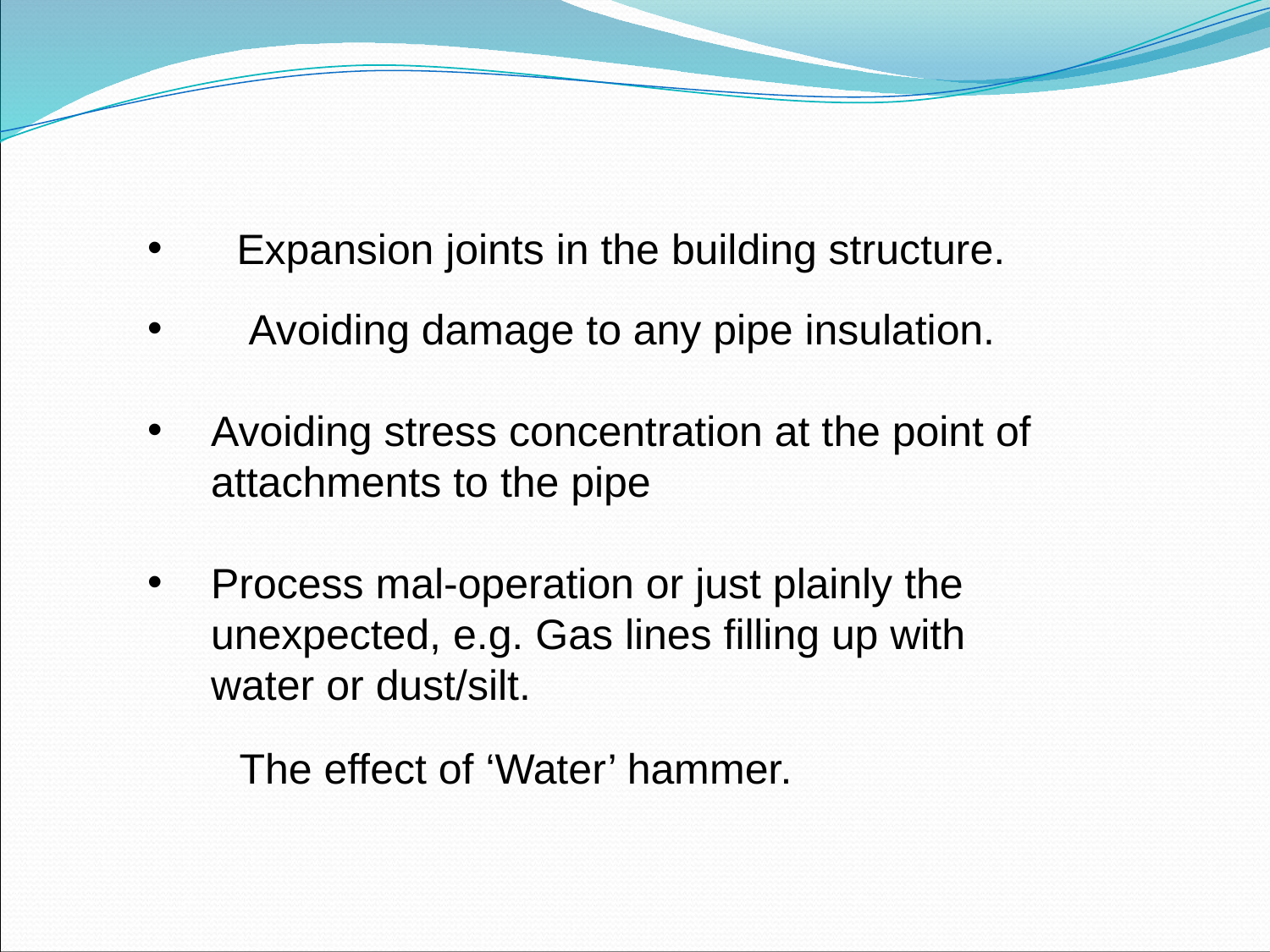

Expansion joints in the building structure.
      Avoiding damage to any pipe insulation.

Avoiding stress concentration at the point of attachments to the pipe

Process mal-operation or just plainly the unexpected, e.g. Gas lines filling up with water or dust/silt.
 The effect of ‘Water’ hammer.